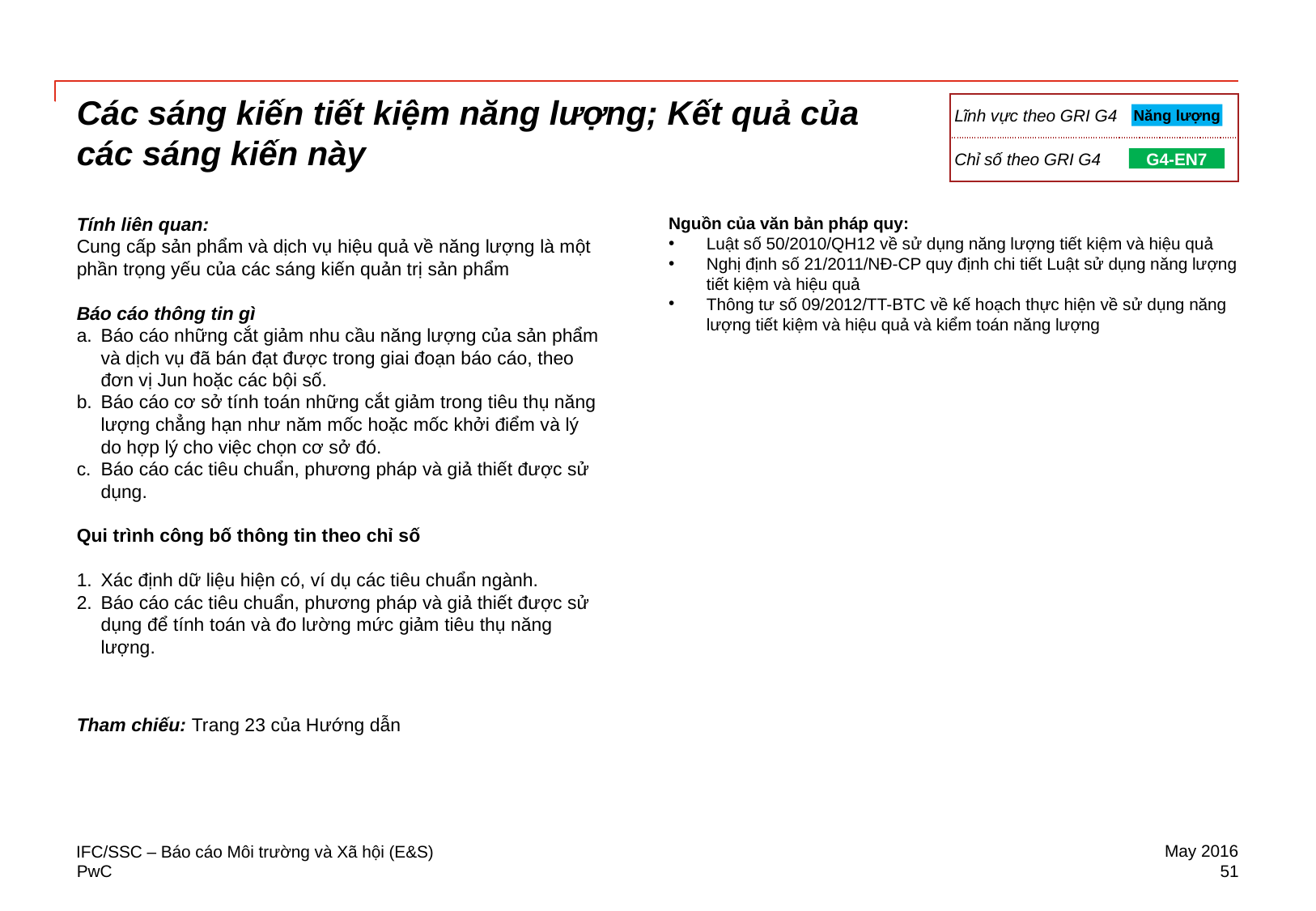

|  |  |
| --- | --- |
| Lĩnh vực theo GRI G4 |  |
| Chỉ số theo GRI G4 |  |
Các sáng kiến tiết kiệm năng lượng; Kết quả của các sáng kiến này
Năng lượng
G4-EN7
Tính liên quan:
Cung cấp sản phẩm và dịch vụ hiệu quả về năng lượng là một phần trọng yếu của các sáng kiến quản trị sản phẩm

Báo cáo thông tin gì
Báo cáo những cắt giảm nhu cầu năng lượng của sản phẩm và dịch vụ đã bán đạt được trong giai đoạn báo cáo, theo đơn vị Jun hoặc các bội số.
Báo cáo cơ sở tính toán những cắt giảm trong tiêu thụ năng lượng chẳng hạn như năm mốc hoặc mốc khởi điểm và lý do hợp lý cho việc chọn cơ sở đó.
Báo cáo các tiêu chuẩn, phương pháp và giả thiết được sử dụng.

Qui trình công bố thông tin theo chỉ số

Xác định dữ liệu hiện có, ví dụ các tiêu chuẩn ngành.
Báo cáo các tiêu chuẩn, phương pháp và giả thiết được sử dụng để tính toán và đo lường mức giảm tiêu thụ năng lượng.

Tham chiếu: Trang 23 của Hướng dẫn
Nguồn của văn bản pháp quy:
Luật số 50/2010/QH12 về sử dụng năng lượng tiết kiệm và hiệu quả
Nghị định số 21/2011/NĐ-CP quy định chi tiết Luật sử dụng năng lượng tiết kiệm và hiệu quả
Thông tư số 09/2012/TT-BTC về kế hoạch thực hiện về sử dụng năng lượng tiết kiệm và hiệu quả và kiểm toán năng lượng
May 2016
IFC/SSC – Báo cáo Môi trường và Xã hội (E&S)
51